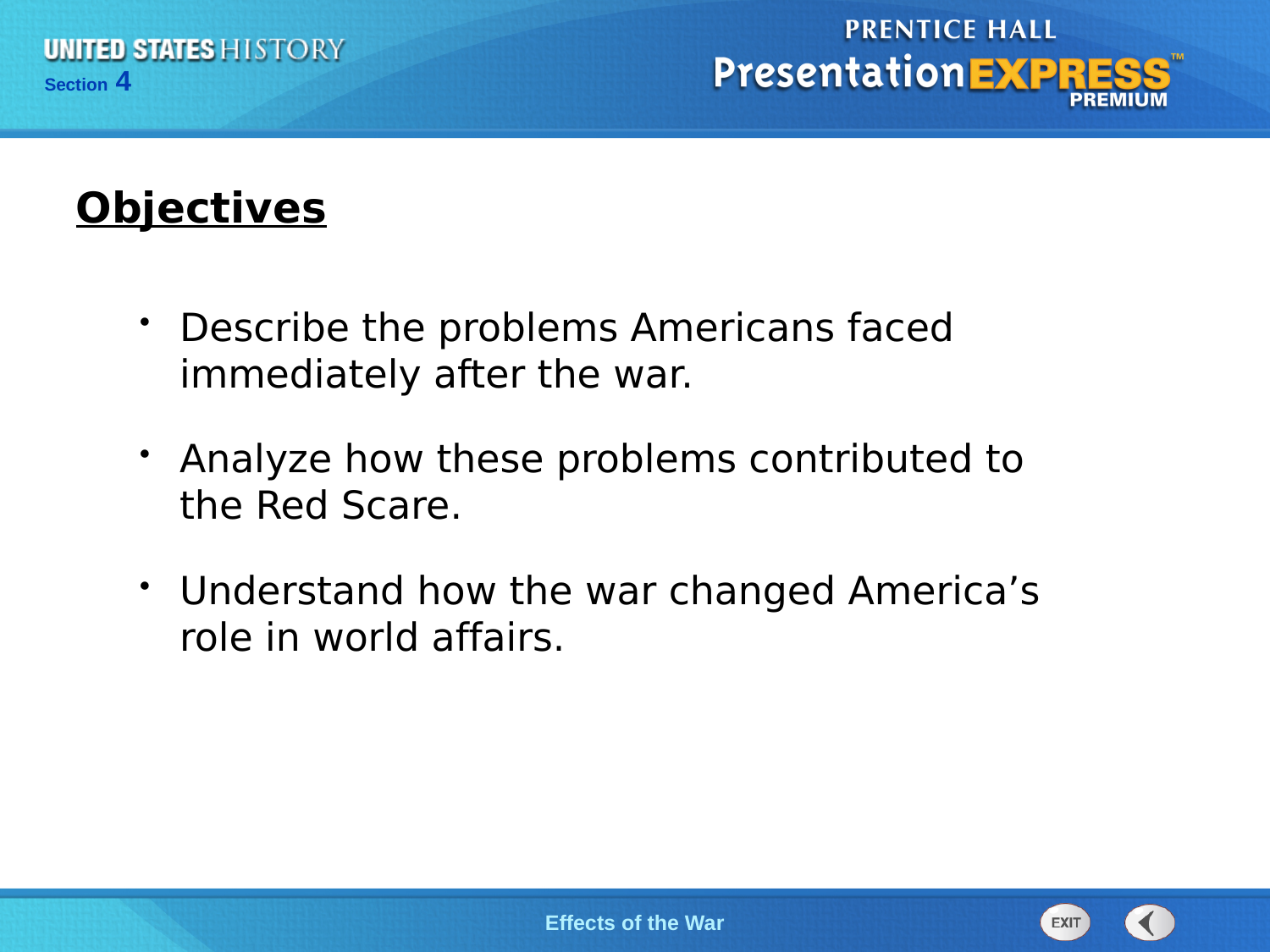

Objectives
Describe the problems Americans faced immediately after the war.
Analyze how these problems contributed to the Red Scare.
Understand how the war changed America’s role in world affairs.